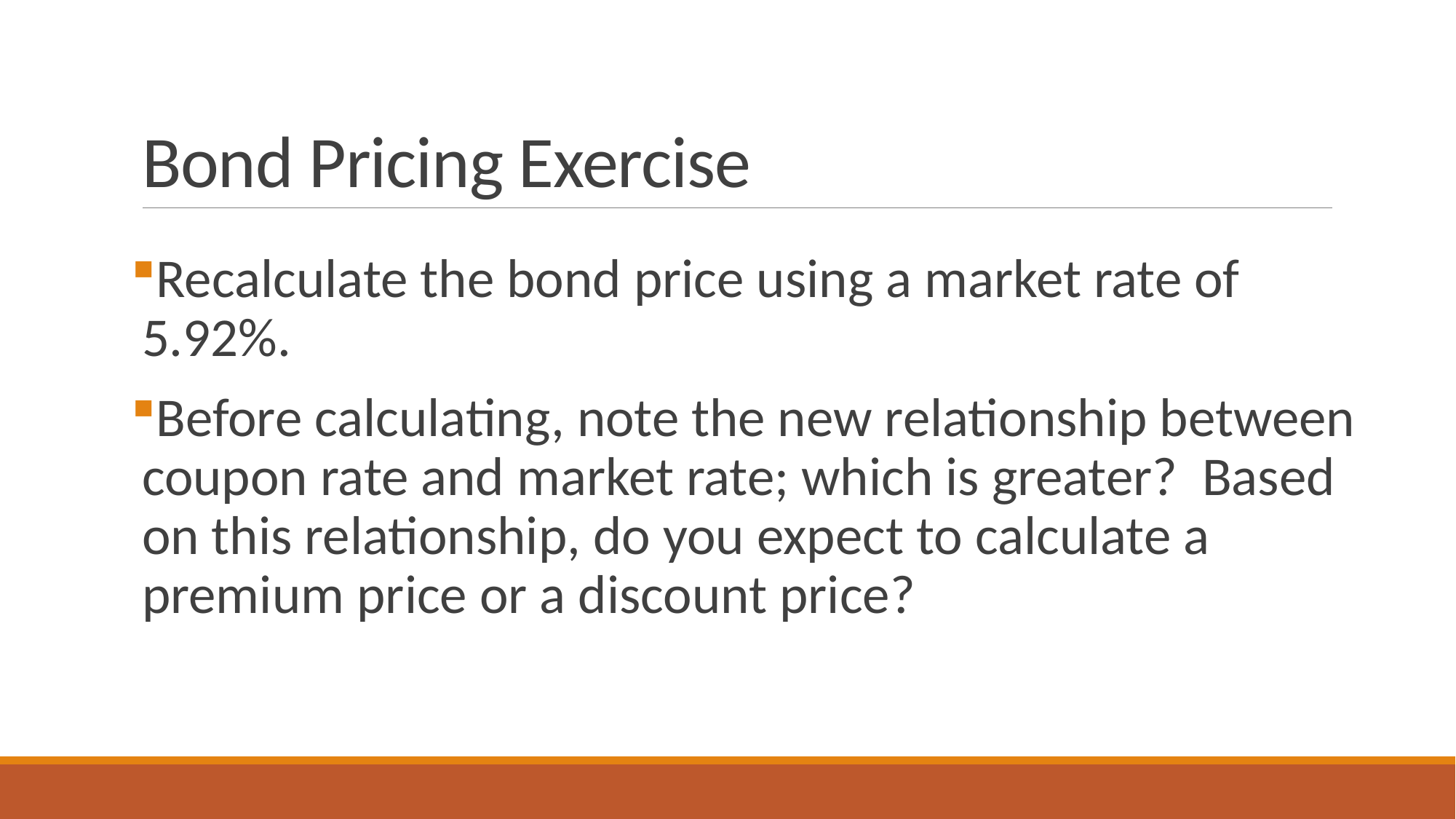

# Bond Pricing Exercise
Recalculate the bond price using a market rate of 5.92%.
Before calculating, note the new relationship between coupon rate and market rate; which is greater?  Based on this relationship, do you expect to calculate a premium price or a discount price?